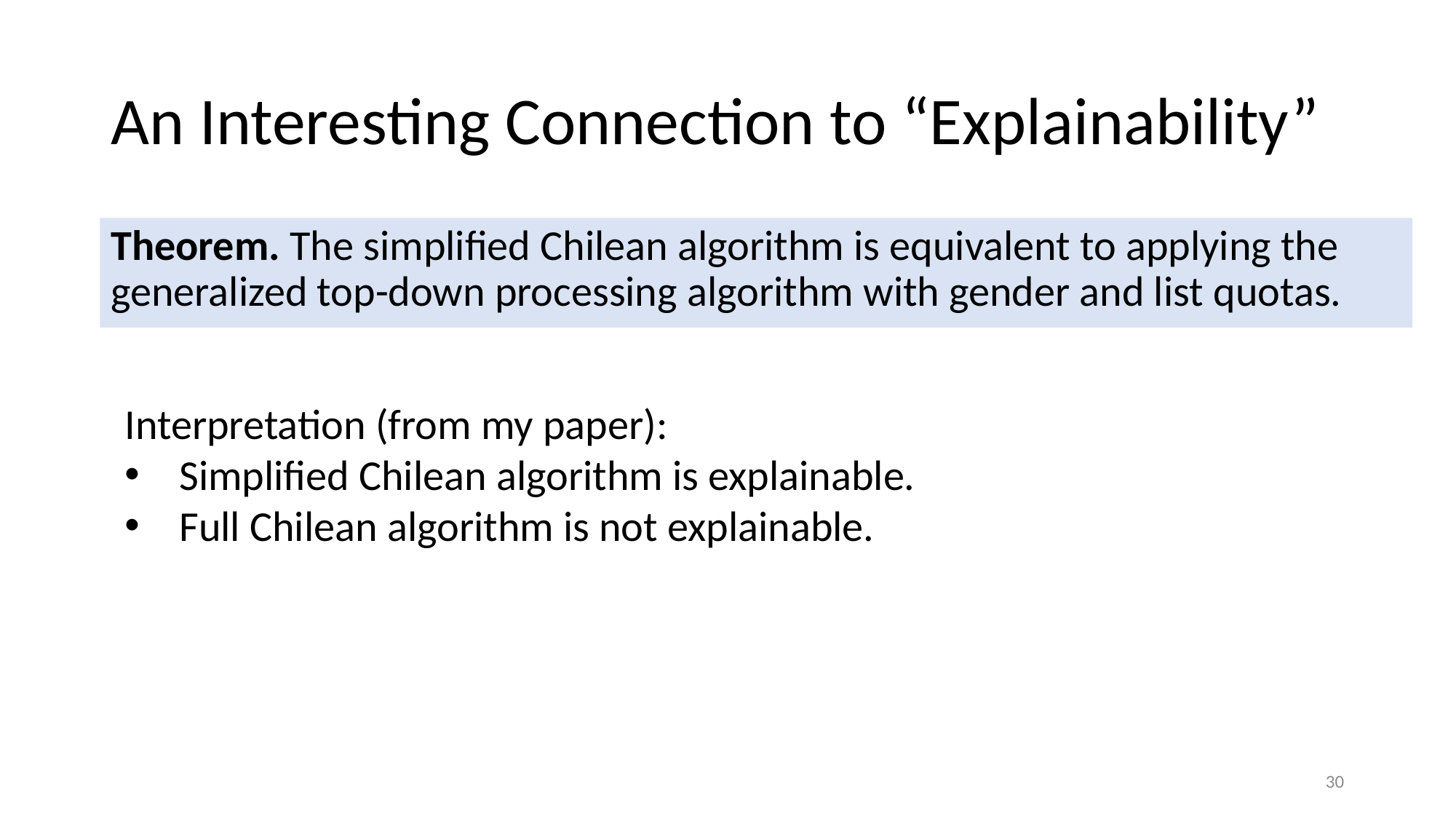

# An Interesting Connection to “Explainability”
Theorem. The simplified Chilean algorithm is equivalent to applying the generalized top-down processing algorithm with gender and list quotas.
Interpretation (from my paper):
Simplified Chilean algorithm is explainable.
Full Chilean algorithm is not explainable.
30